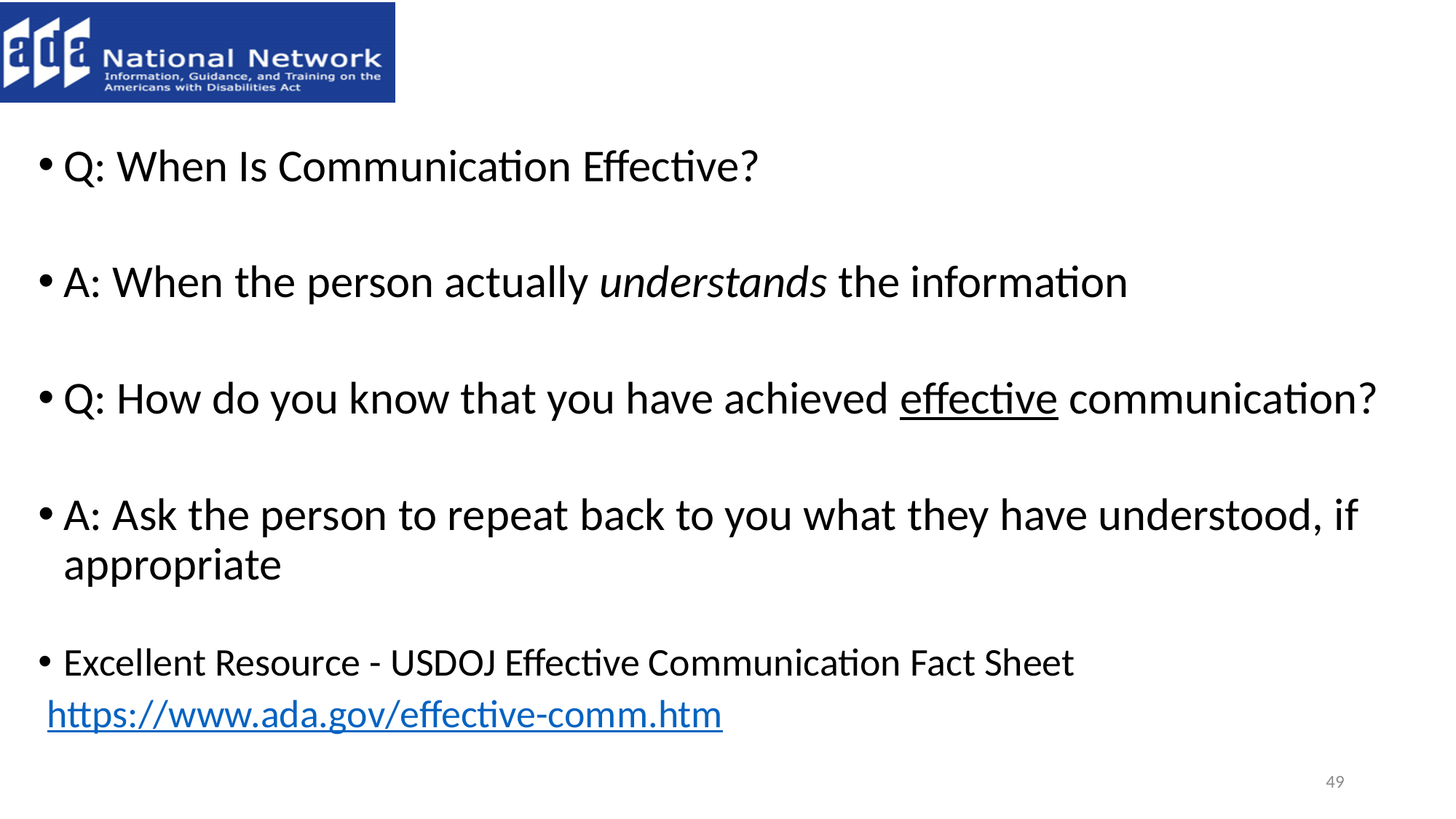

Q: When Is Communication Effective?

A: When the person actually understands the information

Q: How do you know that you have achieved effective communication?

A: Ask the person to repeat back to you what they have understood, if appropriate

Excellent Resource - USDOJ Effective Communication Fact Sheet
 https://www.ada.gov/effective-comm.htm

49